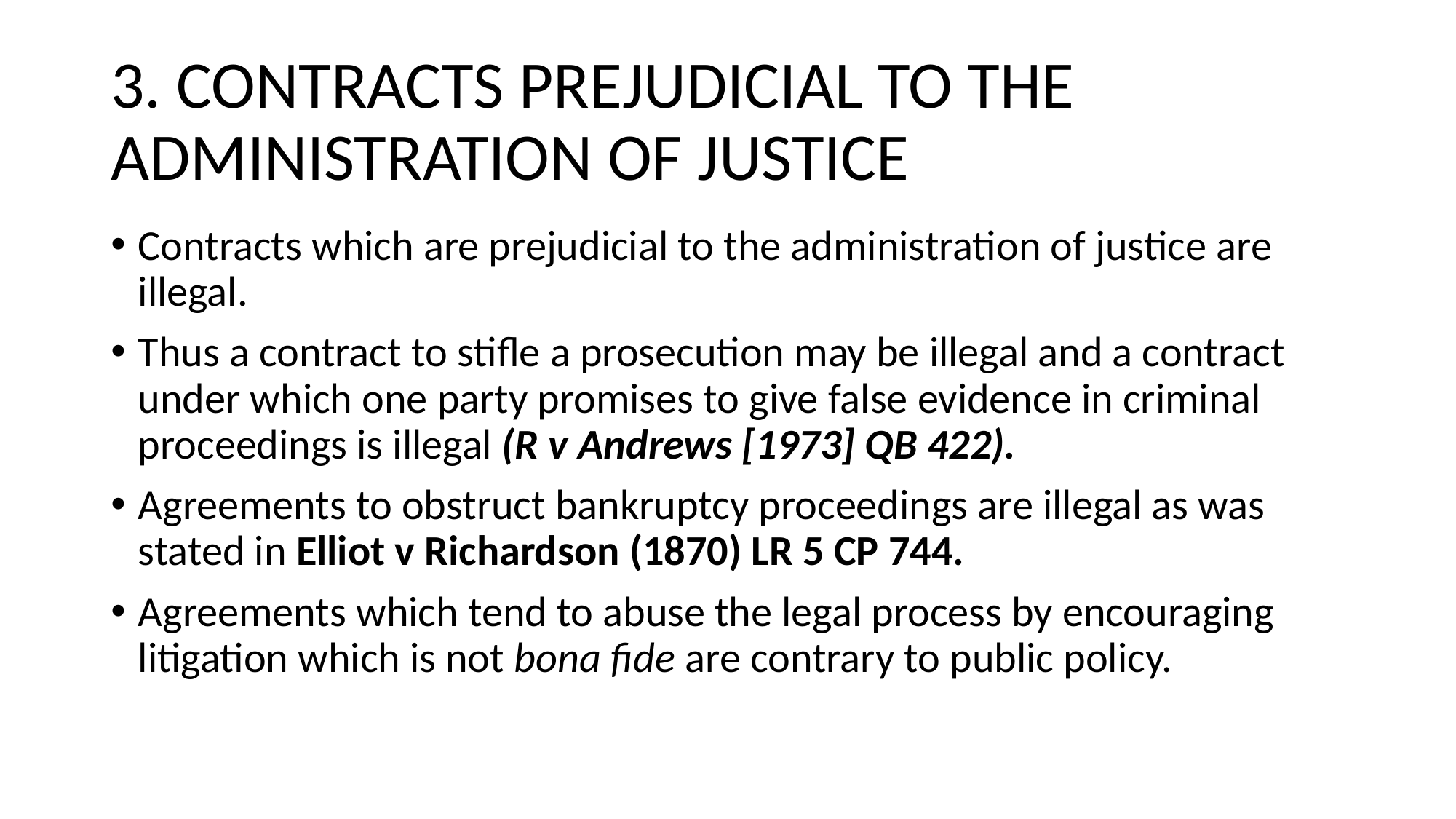

# 3. CONTRACTS PREJUDICIAL TO THE ADMINISTRATION OF JUSTICE
Contracts which are prejudicial to the administration of justice are illegal.
Thus a contract to stifle a prosecution may be illegal and a contract under which one party promises to give false evidence in criminal proceedings is illegal (R v Andrews [1973] QB 422).
Agreements to obstruct bankruptcy proceedings are illegal as was stated in Elliot v Richardson (1870) LR 5 CP 744.
Agreements which tend to abuse the legal process by encouraging litigation which is not bona fide are contrary to public policy.